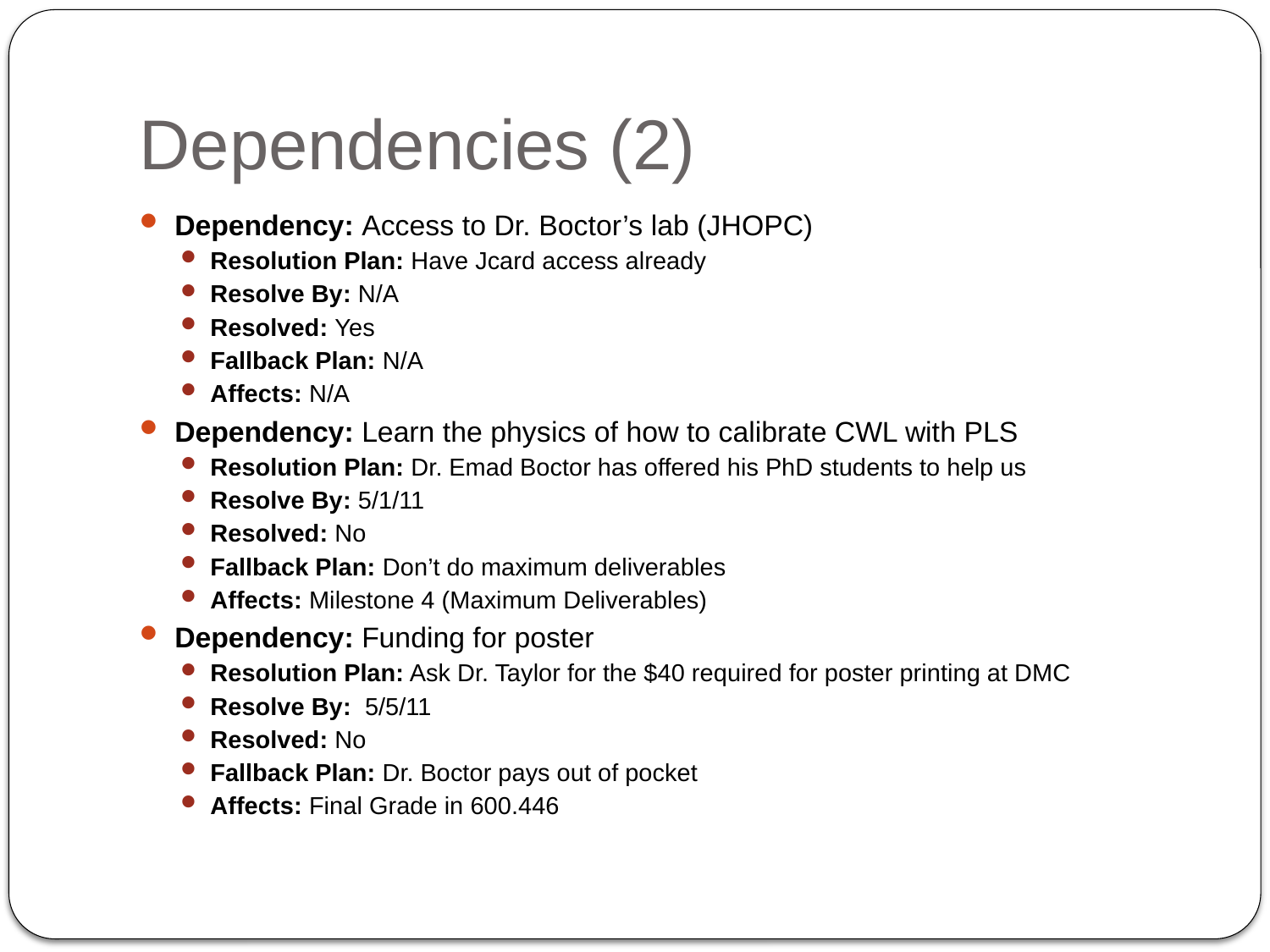

# Dependencies (2)
Dependency: Access to Dr. Boctor’s lab (JHOPC)
Resolution Plan: Have Jcard access already
Resolve By: N/A
Resolved: Yes
Fallback Plan: N/A
Affects: N/A
Dependency: Learn the physics of how to calibrate CWL with PLS
Resolution Plan: Dr. Emad Boctor has offered his PhD students to help us
Resolve By: 5/1/11
Resolved: No
Fallback Plan: Don’t do maximum deliverables
Affects: Milestone 4 (Maximum Deliverables)
Dependency: Funding for poster
Resolution Plan: Ask Dr. Taylor for the $40 required for poster printing at DMC
Resolve By:  5/5/11
Resolved: No
Fallback Plan: Dr. Boctor pays out of pocket
Affects: Final Grade in 600.446